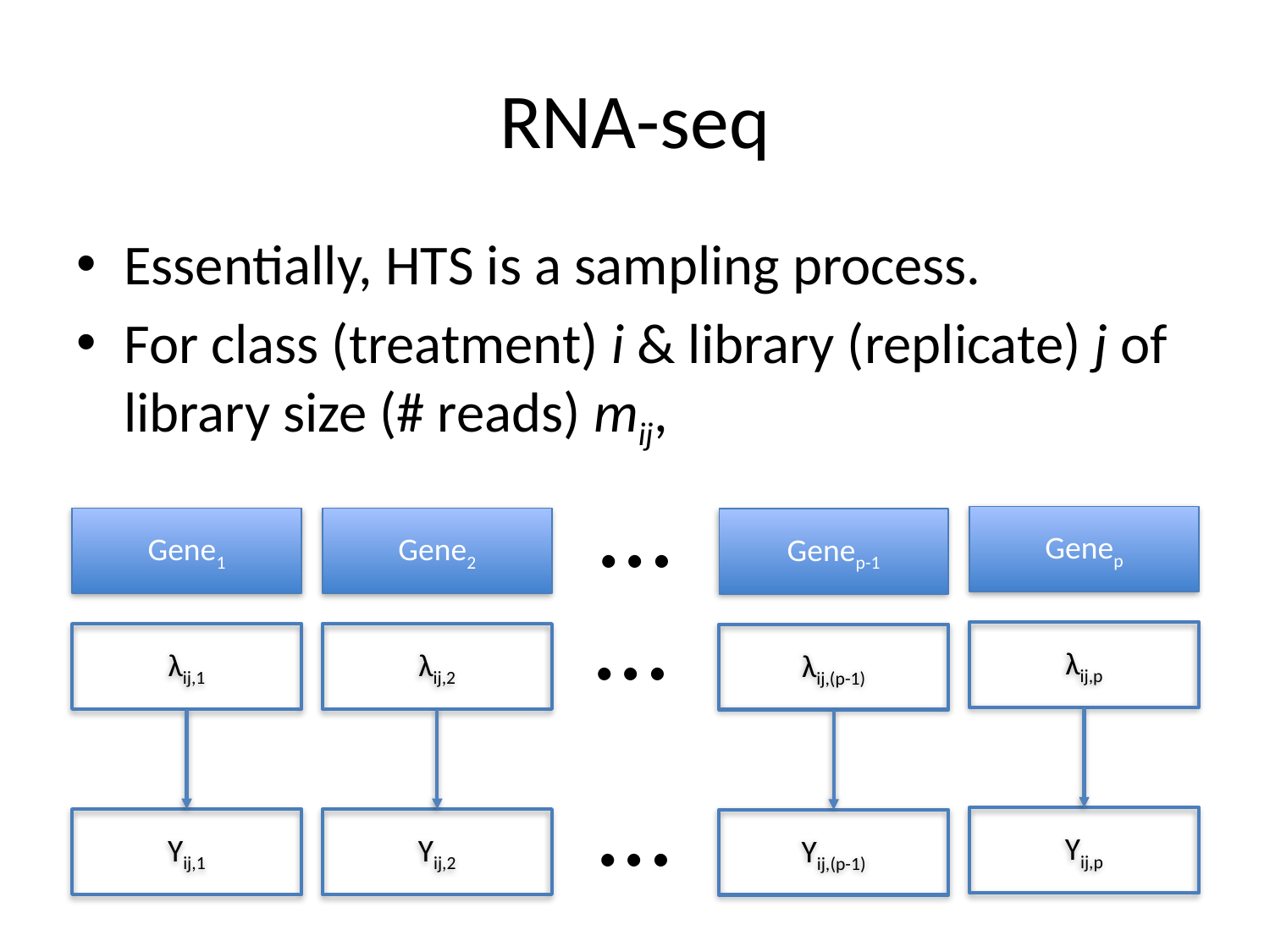

# RNA-seq
Essentially, HTS is a sampling process.
For class (treatment) i & library (replicate) j of library size (# reads) mij,
…
Genep
Gene2
Gene1
Genep-1
…
λij,p
λij,2
λij,1
λij,(p-1)
…
Yij,p
Yij,2
Yij,1
Yij,(p-1)